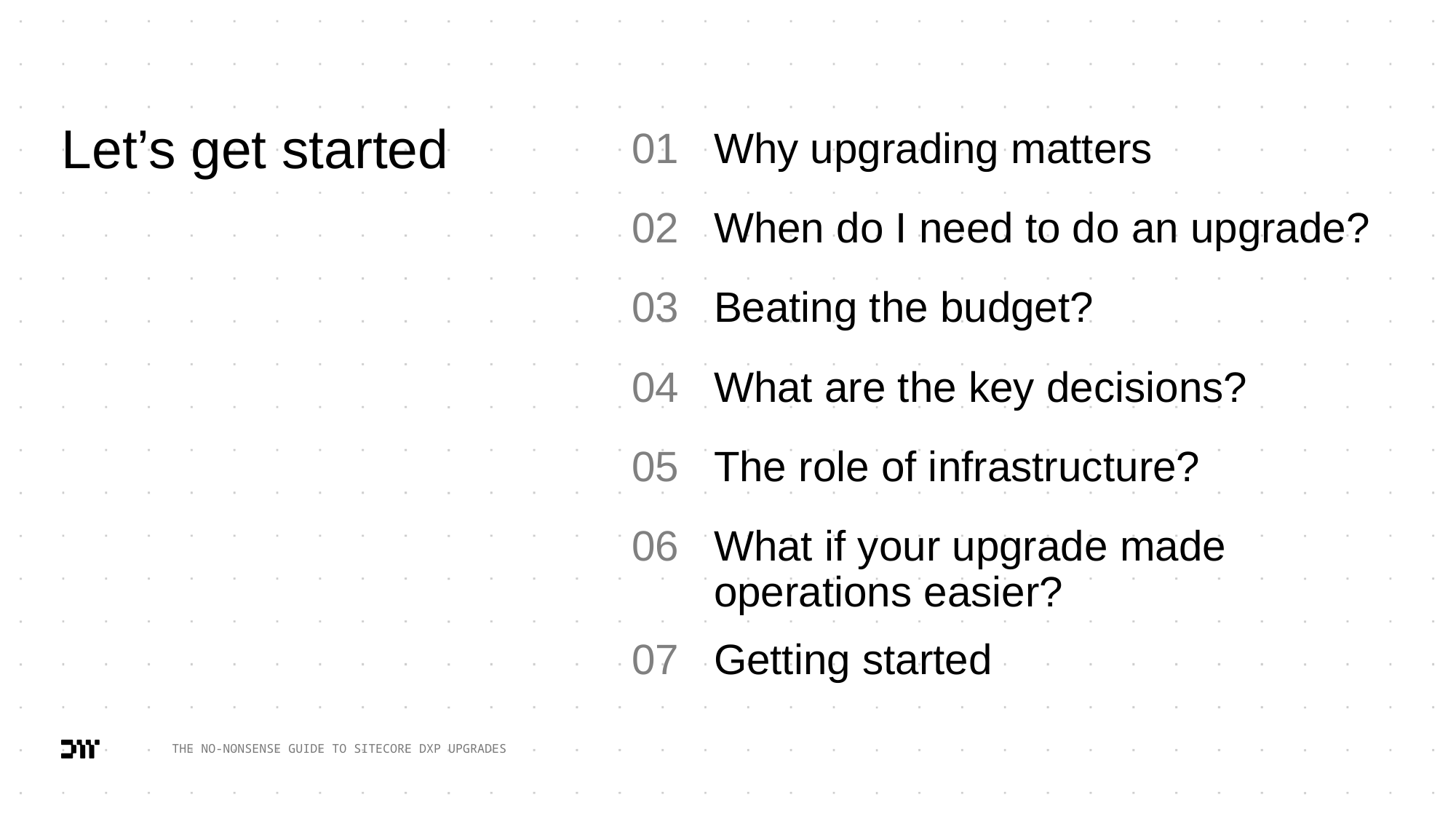

# Let’s get started
01
Why upgrading matters
02
When do I need to do an upgrade?
03
Beating the budget?
04
What are the key decisions?
05
The role of infrastructure?
06
What if your upgrade made operations easier?
07
Getting started
THE NO-NONSENSE GUIDE TO SITECORE DXP UPGRADES